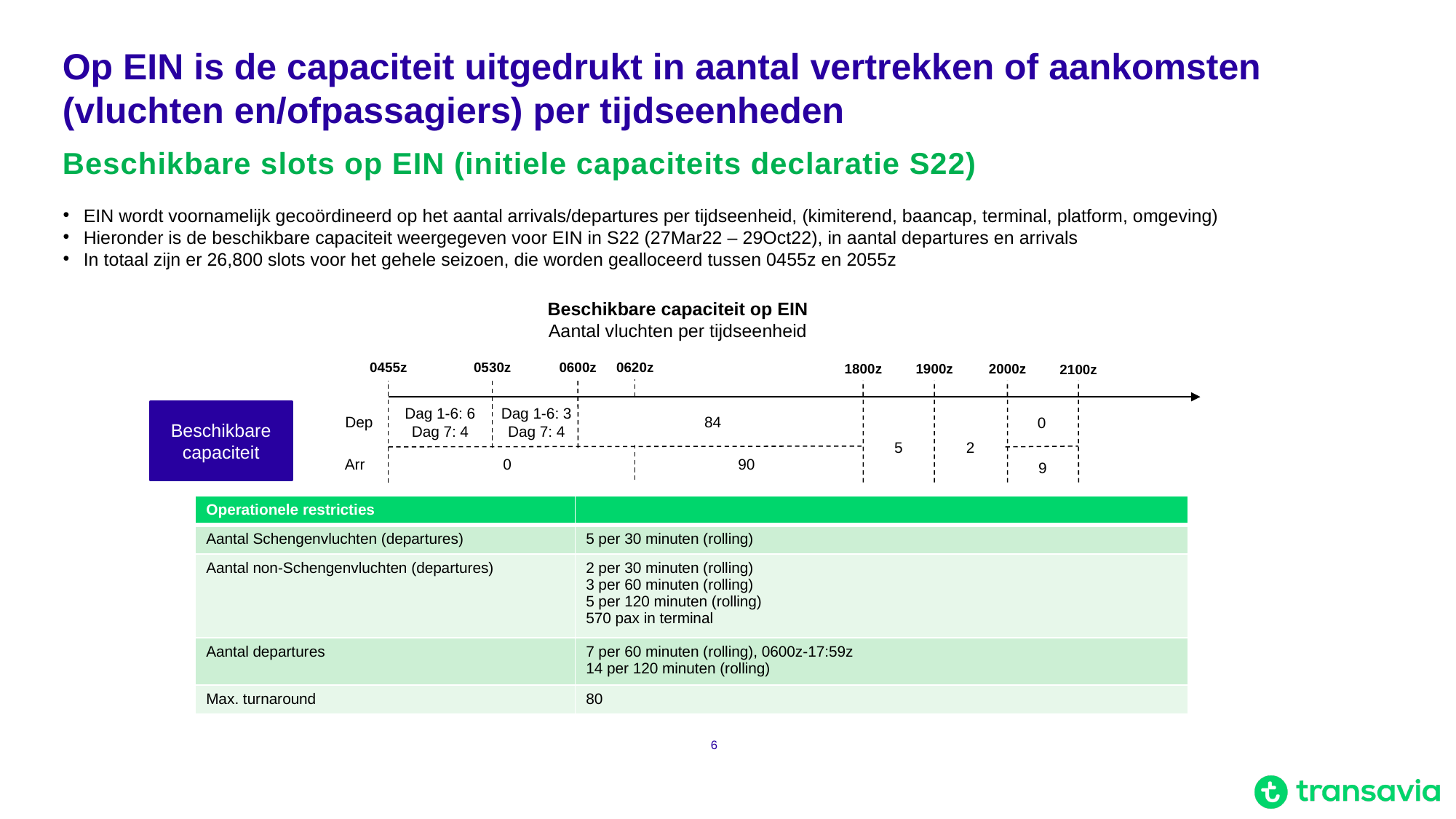

# Op EIN is de capaciteit uitgedrukt in aantal vertrekken of aankomsten (vluchten en/ofpassagiers) per tijdseenheden
Beschikbare slots op EIN (initiele capaciteits declaratie S22)
EIN wordt voornamelijk gecoördineerd op het aantal arrivals/departures per tijdseenheid, (kimiterend, baancap, terminal, platform, omgeving)
Hieronder is de beschikbare capaciteit weergegeven voor EIN in S22 (27Mar22 – 29Oct22), in aantal departures en arrivals
In totaal zijn er 26,800 slots voor het gehele seizoen, die worden gealloceerd tussen 0455z en 2055z
Beschikbare capaciteit op EIN
Aantal vluchten per tijdseenheid
0455z
0530z
0600z
0620z
1800z
1900z
2000z
2100z
Dag 1-6: 6
Dag 7: 4
Dag 1-6: 3
Dag 7: 4
Beschikbare capaciteit
Dep
84
0
5
2
Arr
0
90
9
| Operationele restricties |  |
| --- | --- |
| Aantal Schengenvluchten (departures) | 5 per 30 minuten (rolling) |
| Aantal non-Schengenvluchten (departures) | 2 per 30 minuten (rolling) 3 per 60 minuten (rolling) 5 per 120 minuten (rolling) 570 pax in terminal |
| Aantal departures | 7 per 60 minuten (rolling), 0600z-17:59z 14 per 120 minuten (rolling) |
| Max. turnaround | 80 |
6